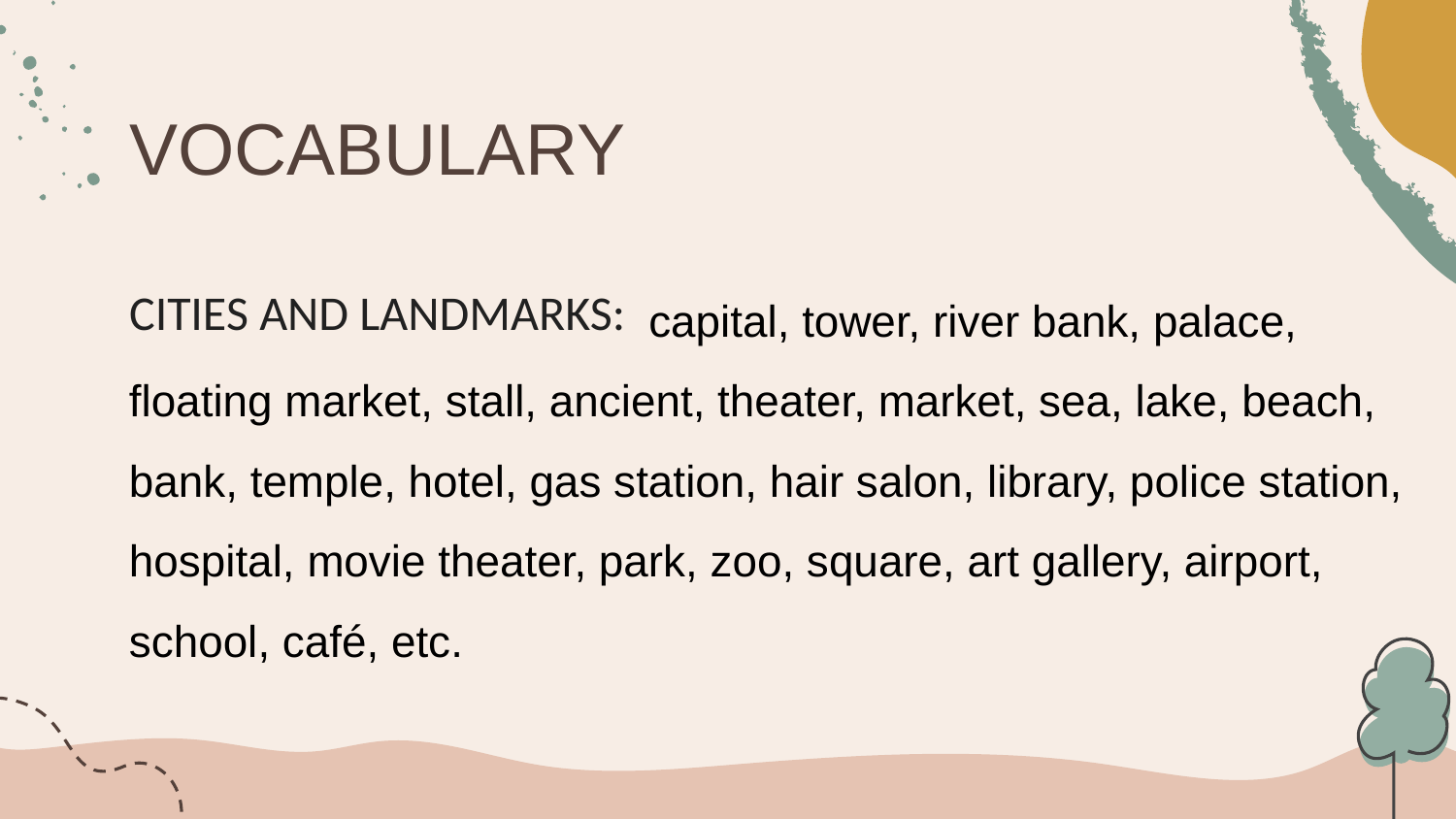

# VOCABULARY
                                          capital, tower, river bank, palace, floating market, stall, ancient, theater, market, sea, lake, beach, bank, temple, hotel, gas station, hair salon, library, police station, hospital, movie theater, park, zoo, square, art gallery, airport, school, café, etc.
CITIES AND LANDMARKS: